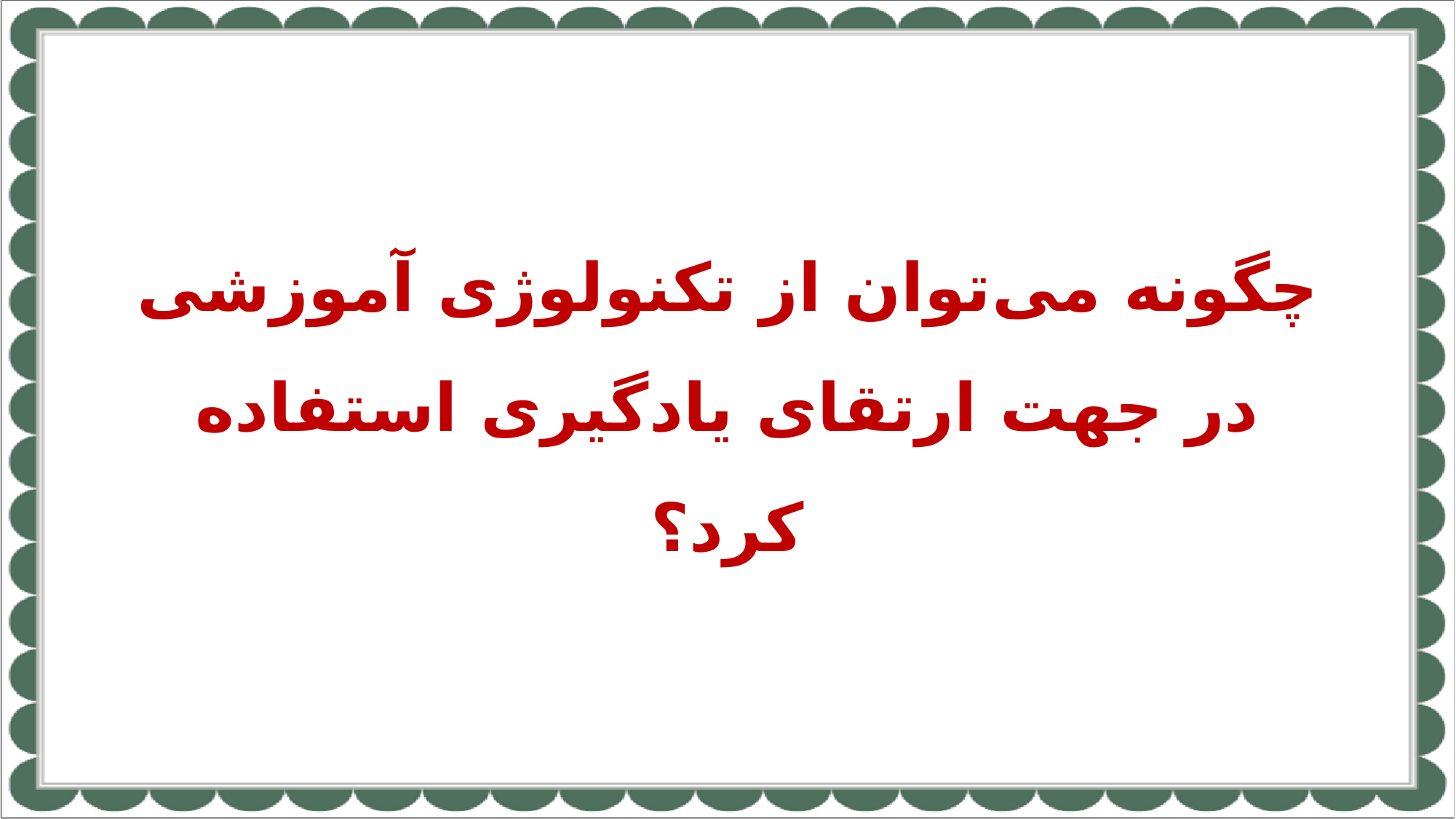

# چگونه می‌توان از تکنولوژی آموزشی در جهت ارتقای یادگیری استفاده کرد؟